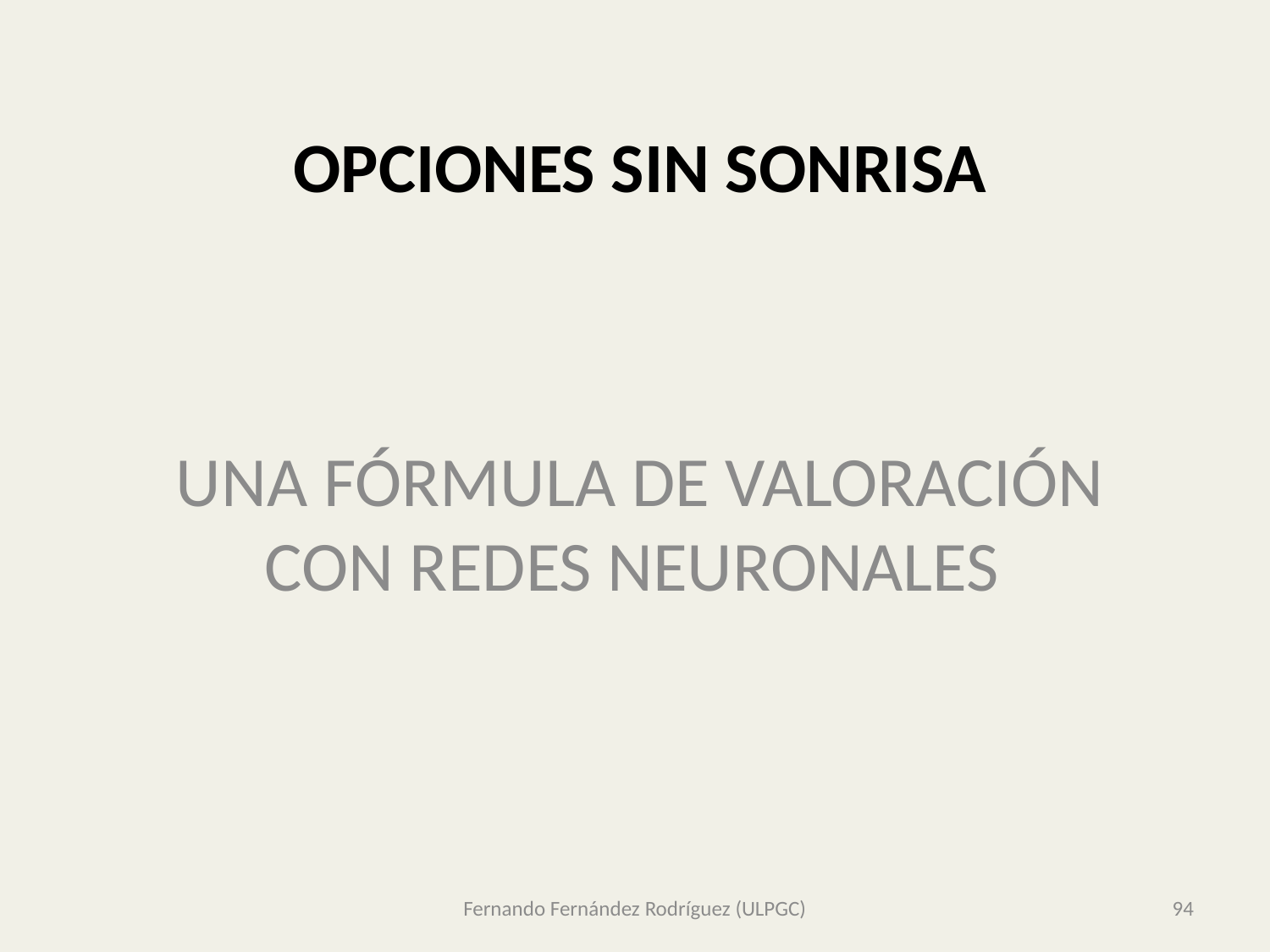

# OPCIONES SIN SONRISA
UNA FÓRMULA DE VALORACIÓN CON REDES NEURONALES
Fernando Fernández Rodríguez (ULPGC)
94